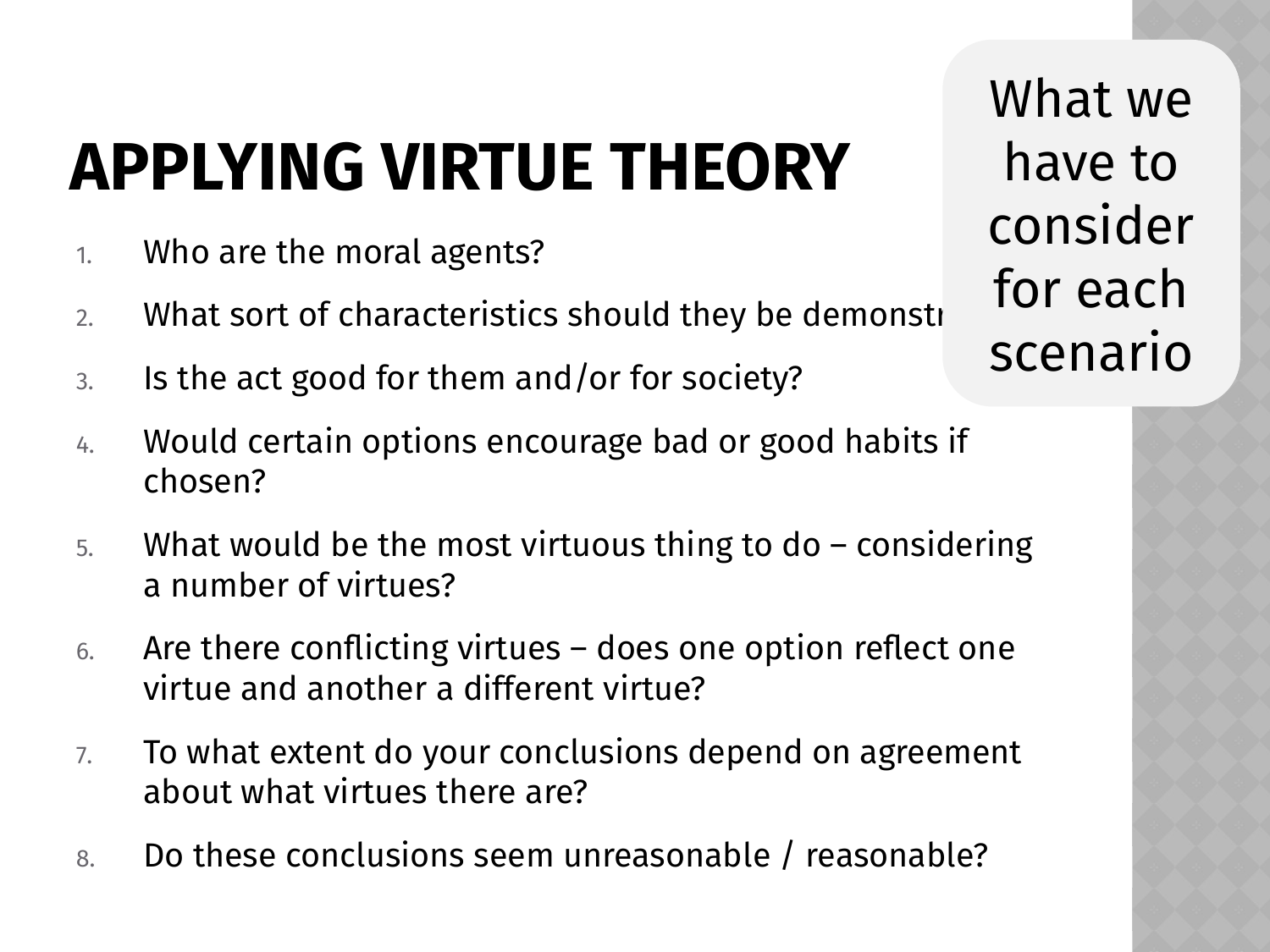

What we have to consider for each scenario
# Applying virtue theory
Who are the moral agents?
What sort of characteristics should they be demonstrating?
Is the act good for them and/or for society?
Would certain options encourage bad or good habits if chosen?
What would be the most virtuous thing to do – considering a number of virtues?
Are there conflicting virtues – does one option reflect one virtue and another a different virtue?
To what extent do your conclusions depend on agreement about what virtues there are?
Do these conclusions seem unreasonable / reasonable?